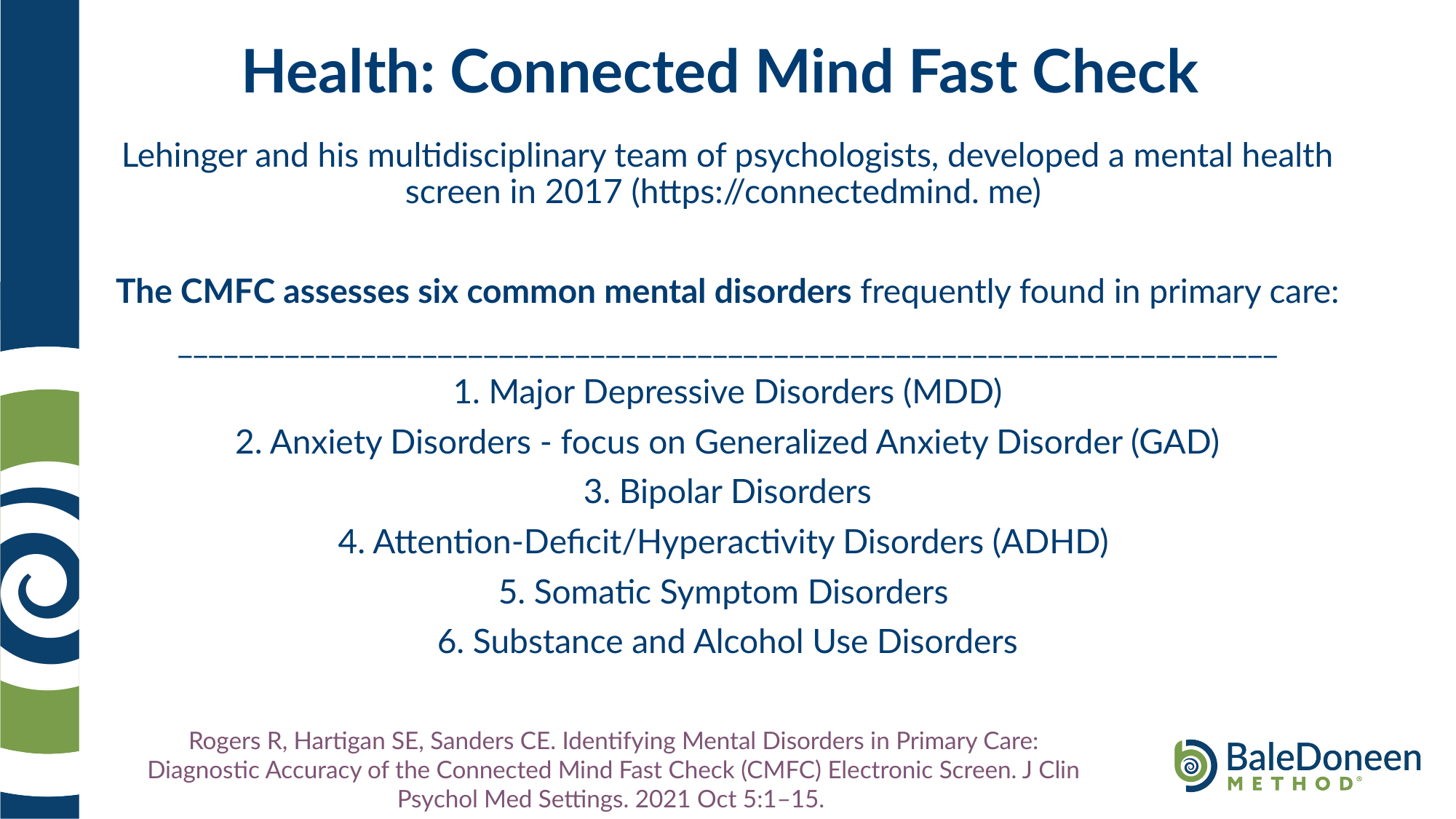

# Health: Connected Mind Fast Check
Lehinger and his multidisciplinary team of psychologists, developed a mental health screen in 2017 (https://connectedmind. me)

The CMFC assesses six common mental disorders frequently found in primary care:
________________________________________________________________________
1. Major Depressive Disorders (MDD)
2. Anxiety Disorders - focus on Generalized Anxiety Disorder (GAD)
3. Bipolar Disorders
4. Attention-Deficit/Hyperactivity Disorders (ADHD)
5. Somatic Symptom Disorders
6. Substance and Alcohol Use Disorders
Rogers R, Hartigan SE, Sanders CE. Identifying Mental Disorders in Primary Care: Diagnostic Accuracy of the Connected Mind Fast Check (CMFC) Electronic Screen. J Clin Psychol Med Settings. 2021 Oct 5:1–15.